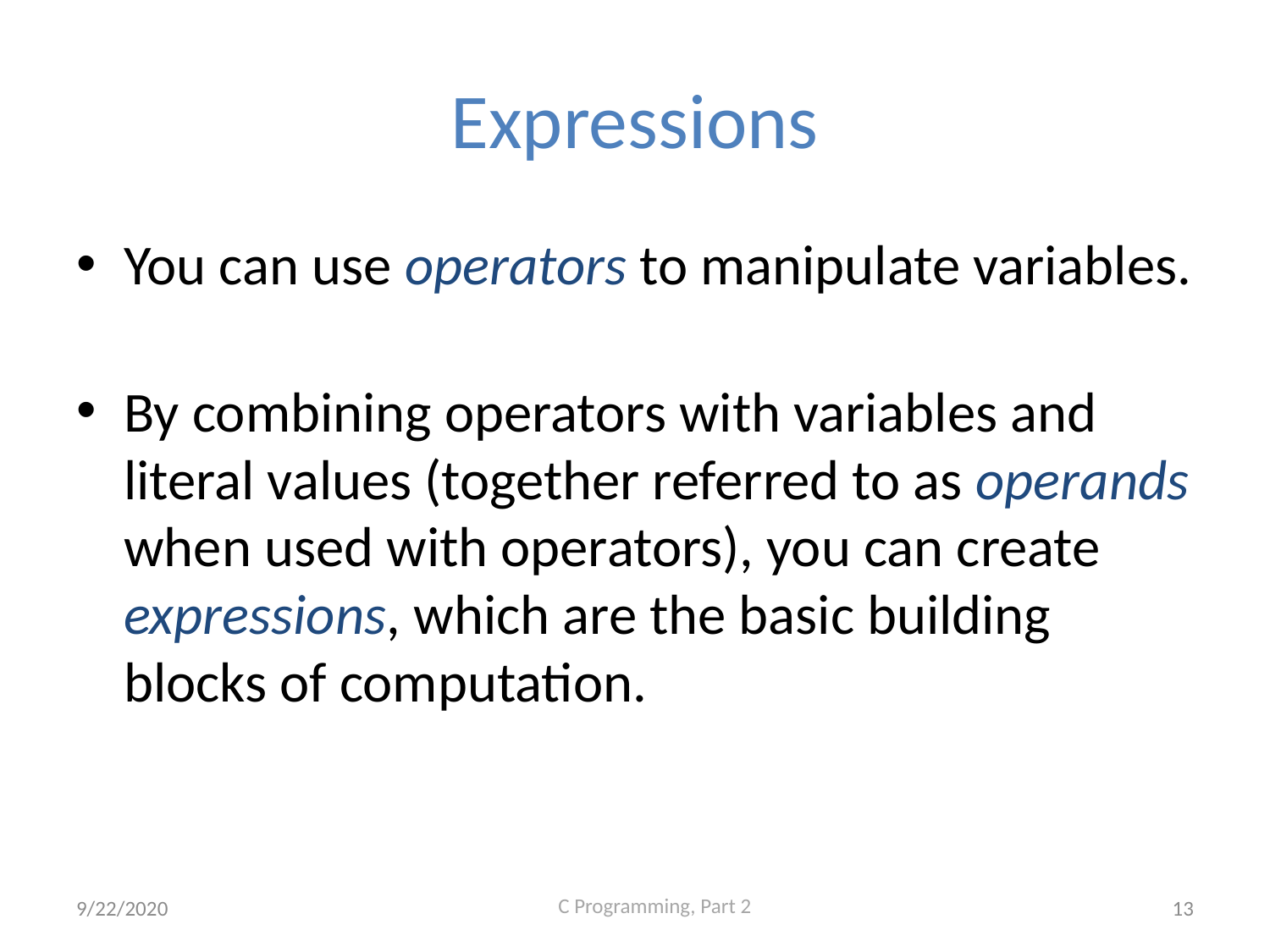

# Expressions
You can use operators to manipulate variables.
By combining operators with variables and literal values (together referred to as operands when used with operators), you can create expressions, which are the basic building blocks of computation.

9/22/2020
13
C Programming, Part 2